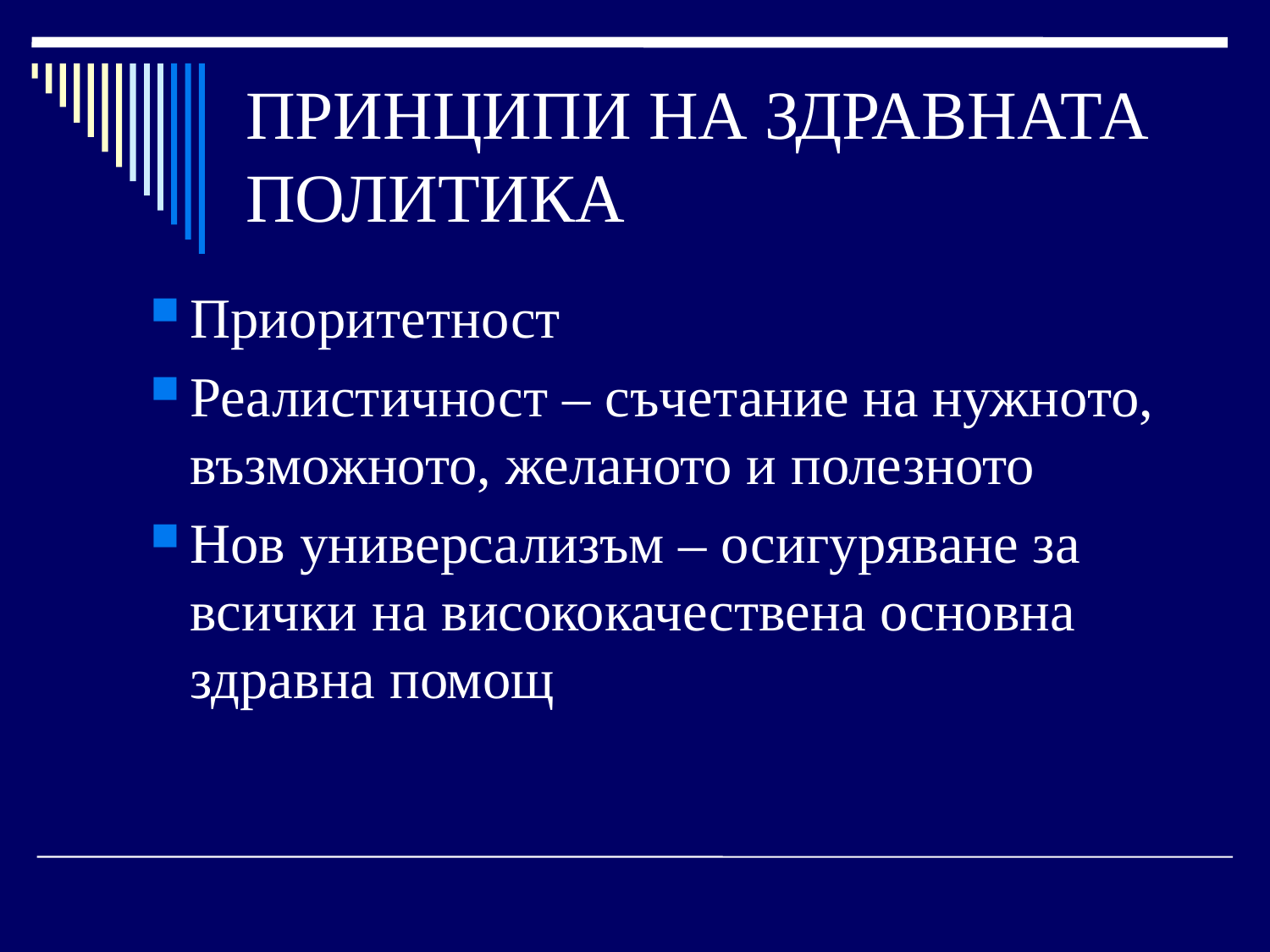

# ПРИНЦИПИ НА ЗДРАВНАТА ПОЛИТИКА
Приоритетност
Реалистичност – съчетание на нужното, възможното, желаното и полезното
Нов универсализъм – осигуряване за всички на висококачествена основна здравна помощ